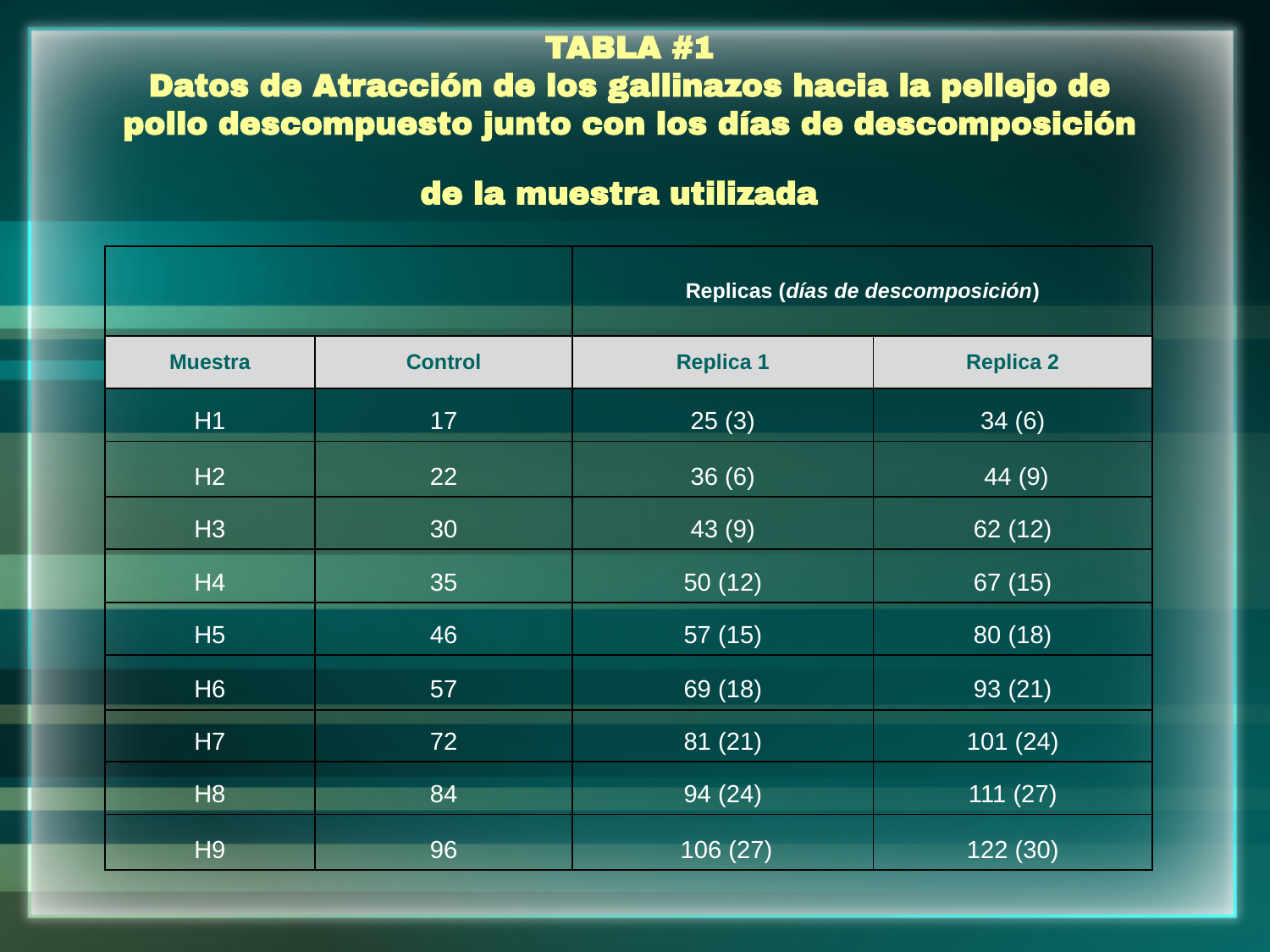

# TABLA #1 Datos de Atracción de los gallinazos hacia la pellejo de pollo descompuesto junto con los días de descomposición de la muestra utilizada
|  |  | Replicas (días de descomposición) |  |
| --- | --- | --- | --- |
| Muestra | Control | Replica 1 | Replica 2 |
| H1 | 17 | 25 (3) | 34 (6) |
| H2 | 22 | 36 (6) | 44 (9) |
| H3 | 30 | 43 (9) | 62 (12) |
| H4 | 35 | 50 (12) | 67 (15) |
| H5 | 46 | 57 (15) | 80 (18) |
| H6 | 57 | 69 (18) | 93 (21) |
| H7 | 72 | 81 (21) | 101 (24) |
| H8 | 84 | 94 (24) | 111 (27) |
| H9 | 96 | 106 (27) | 122 (30) |